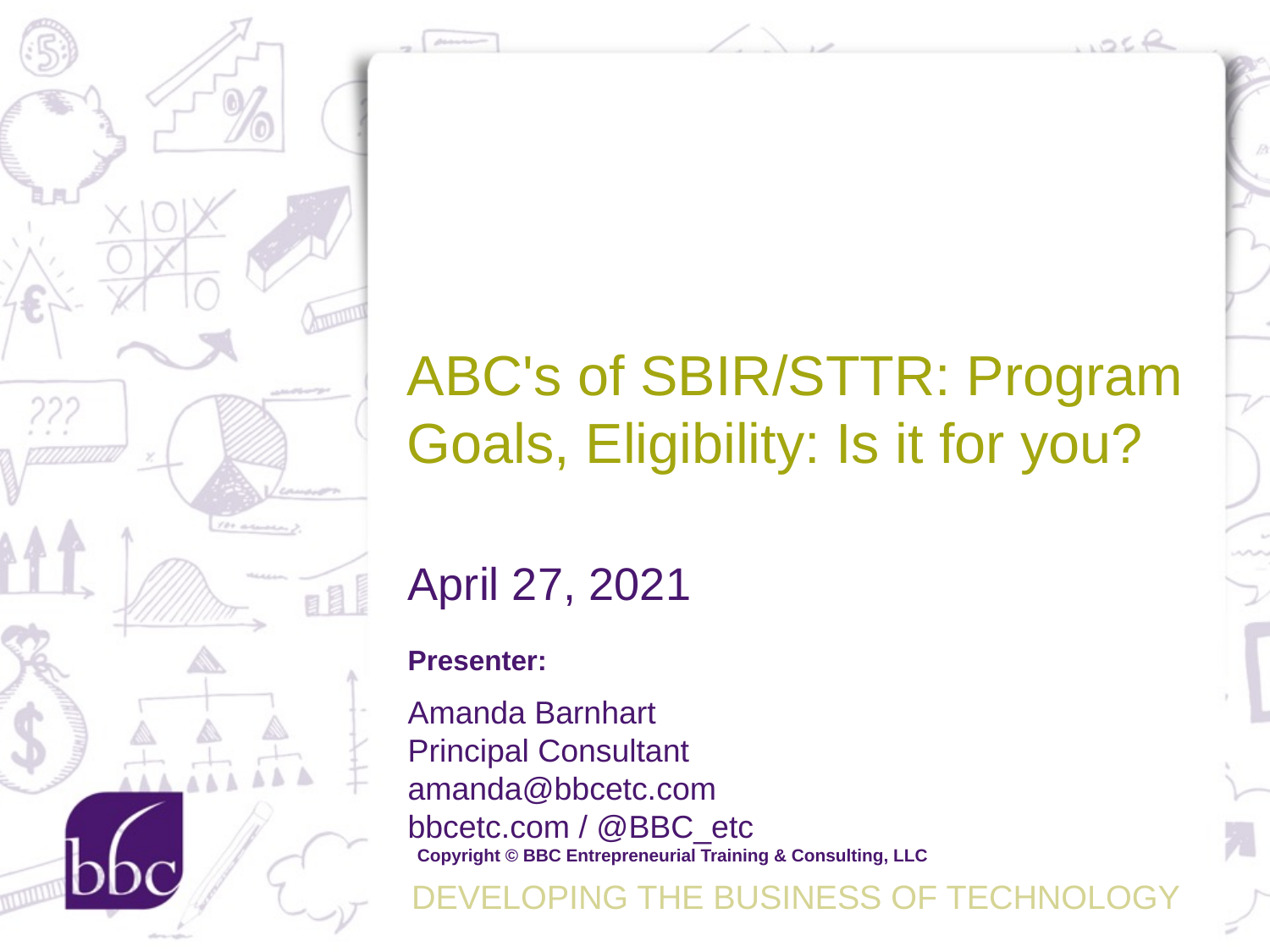

ABC's of SBIR/STTR: Program Goals, Eligibility: Is it for you?

April 27, 2021

Presenter:

Amanda Barnhart
Principal Consultant
amanda@bbcetc.com
bbcetc.com / @BBC_etc